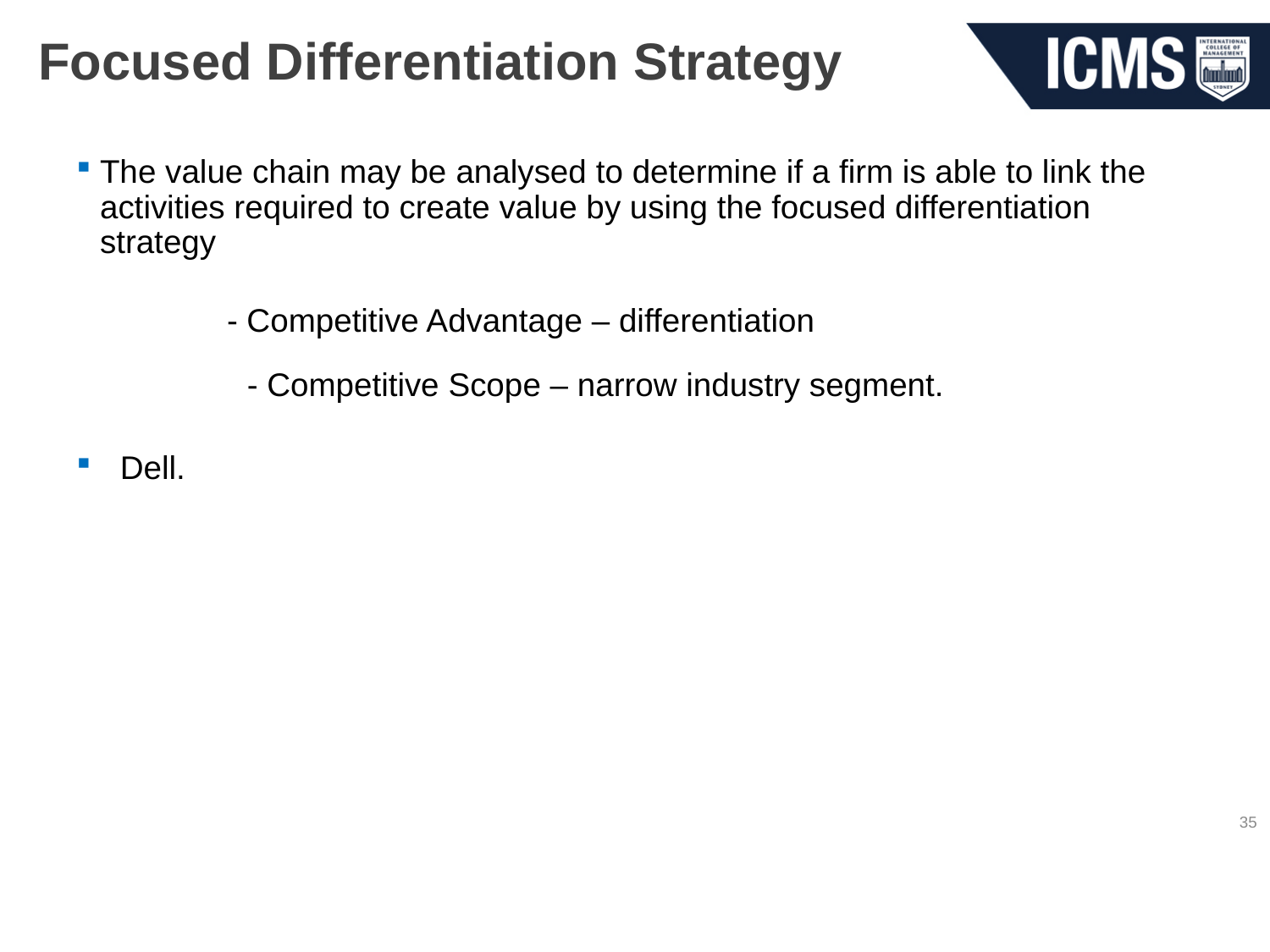

# Focused Differentiation Strategy

The value chain may be analysed to determine if a firm is able to link the activities required to create value by using the focused differentiation strategy

		- Competitive Advantage – differentiation

		- Competitive Scope – narrow industry segment.

Dell.

35